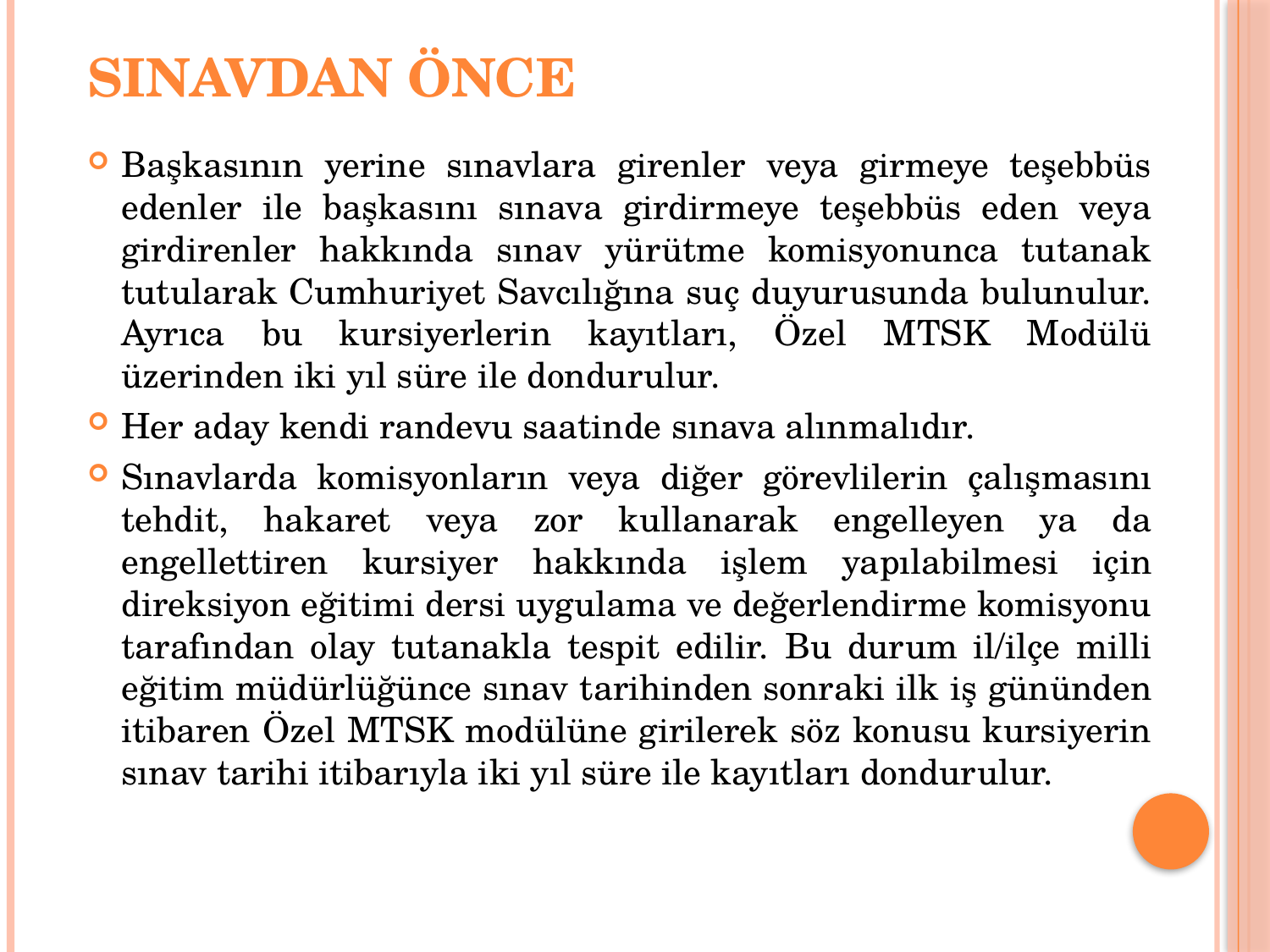

SINAVDAN ÖNCE
Başkasının yerine sınavlara girenler veya girmeye teşebbüs edenler ile başkasını sınava girdirmeye teşebbüs eden veya girdirenler hakkında sınav yürütme komisyonunca tutanak tutularak Cumhuriyet Savcılığına suç duyurusunda bulunulur. Ayrıca bu kursiyerlerin kayıtları, Özel MTSK Modülü üzerinden iki yıl süre ile dondurulur.
Her aday kendi randevu saatinde sınava alınmalıdır.
Sınavlarda komisyonların veya diğer görevlilerin çalışmasını tehdit, hakaret veya zor kullanarak engelleyen ya da engellettiren kursiyer hakkında işlem yapılabilmesi için direksiyon eğitimi dersi uygulama ve değerlendirme komisyonu tarafından olay tutanakla tespit edilir. Bu durum il/ilçe milli eğitim müdürlüğünce sınav tarihinden sonraki ilk iş gününden itibaren Özel MTSK modülüne girilerek söz konusu kursiyerin sınav tarihi itibarıyla iki yıl süre ile kayıtları dondurulur.